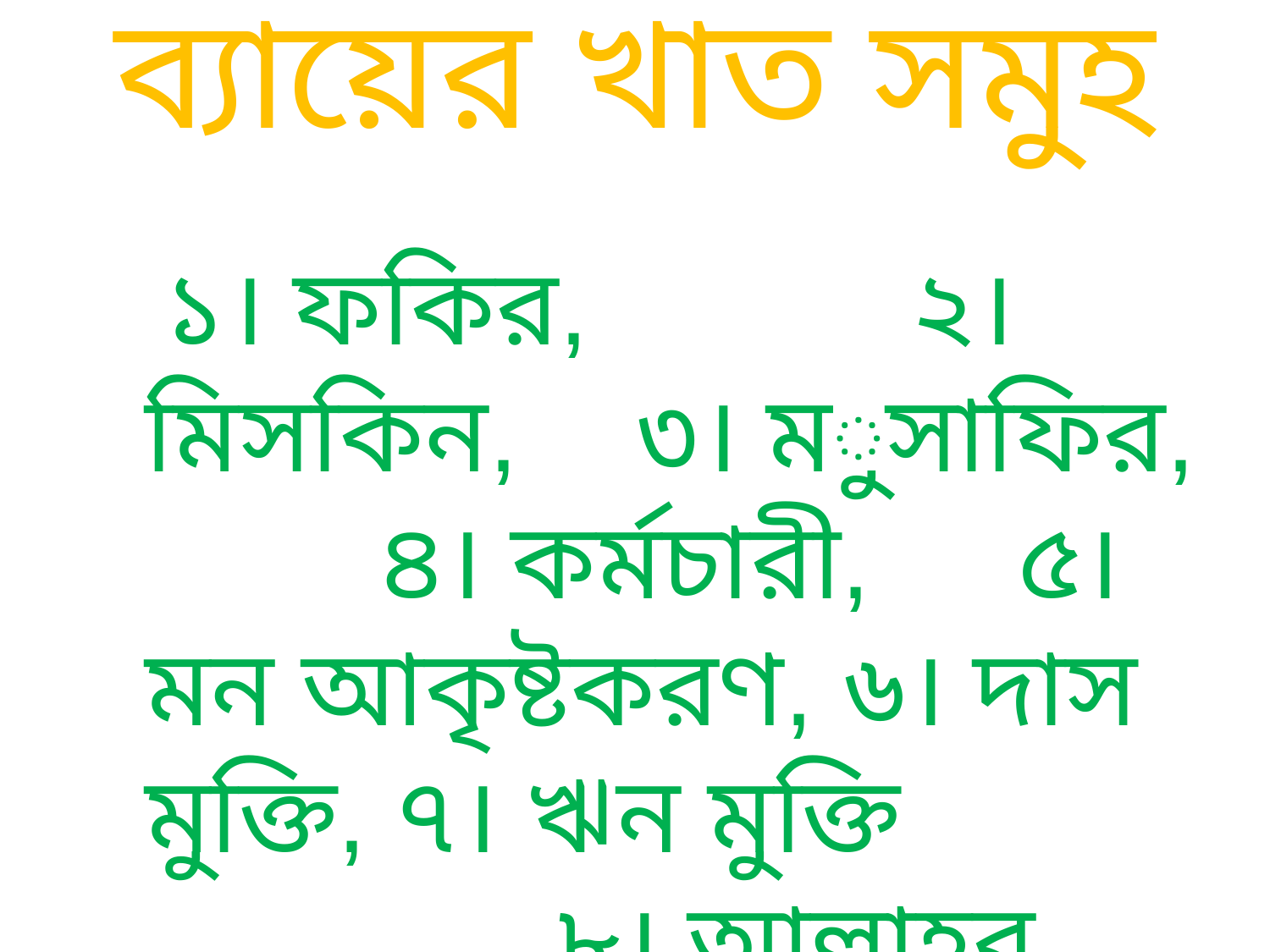

# ব্যায়ের খাত সমুহ
   ১। ফকির,           ২। মিসকিন,    ৩। মুসাফির,         ৪। কর্মচারী,     ৫। মন আকৃষ্টকরণ, ৬। দাস মুক্তি, ৭। ঋন মুক্তি                           ৮। আল্লাহর রাস্তায়